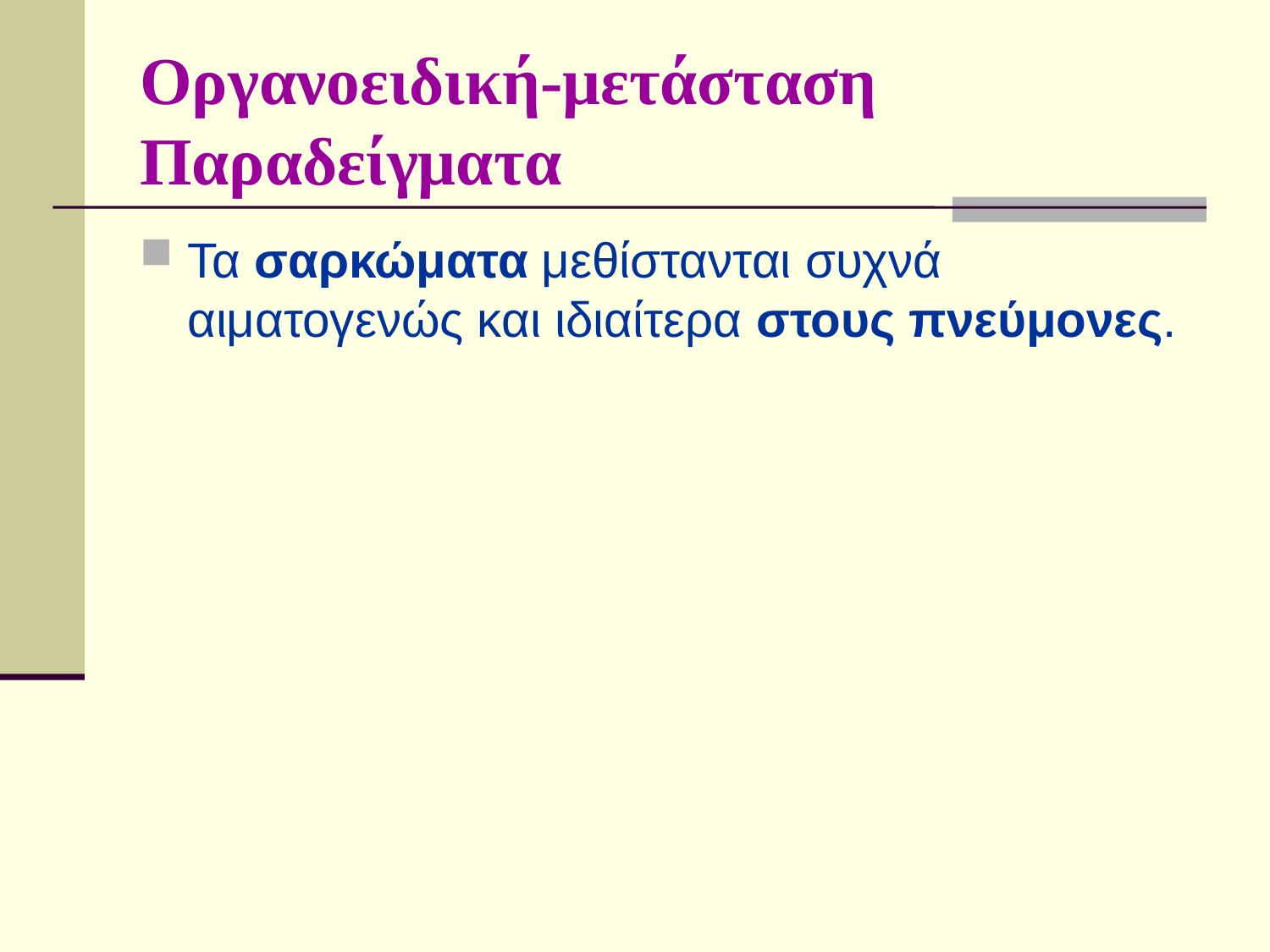

# Οργανοειδική-μετάσταση Παραδείγματα
Τα σαρκώματα μεθίστανται συχνά αιματογενώς και ιδιαίτερα στους πνεύμονες.